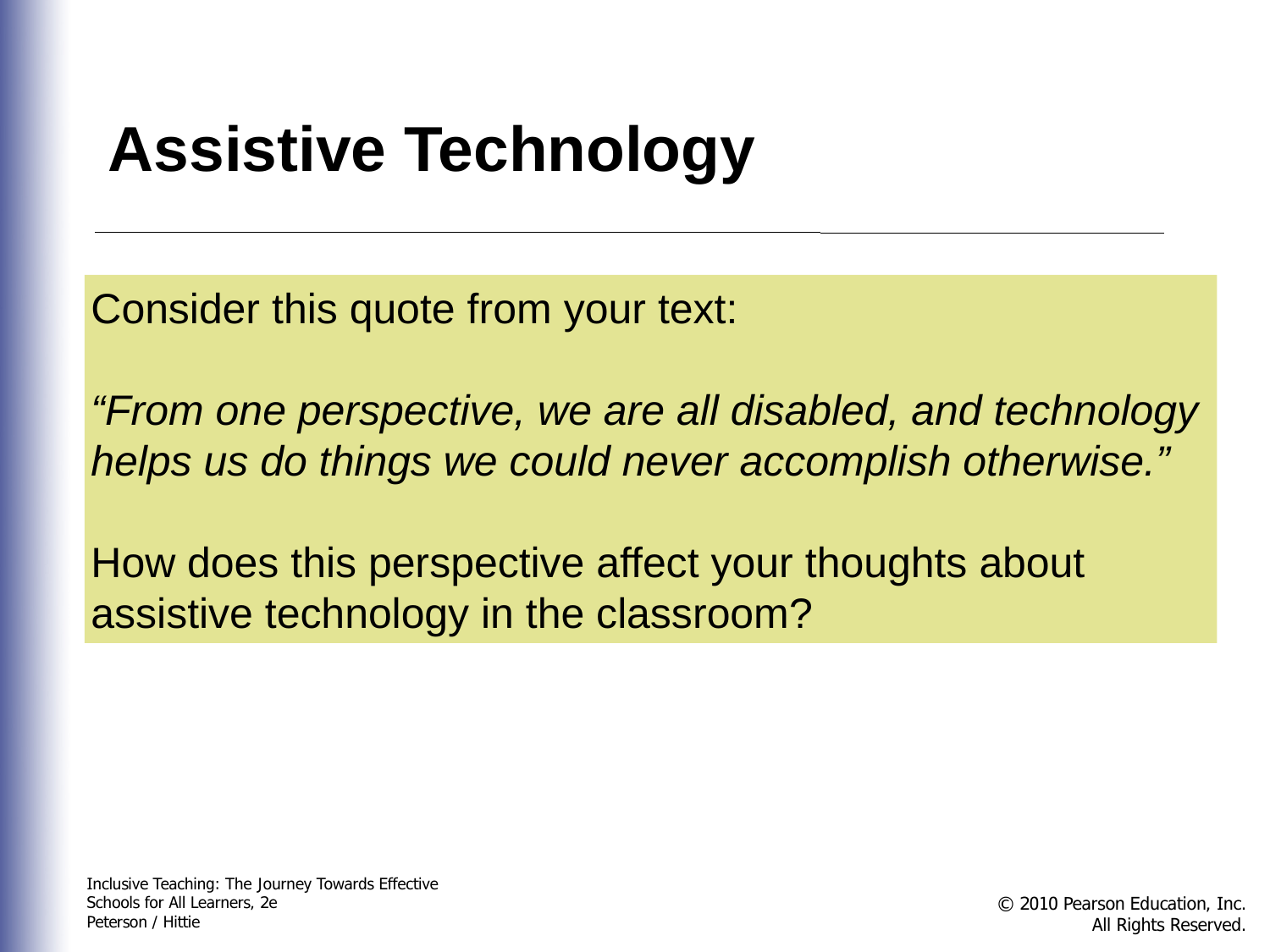

Assistive Technology

Consider this quote from your text:

“From one perspective, we are all disabled, and technology helps us do things we could never accomplish otherwise.”

How does this perspective affect your thoughts about assistive technology in the classroom?
2